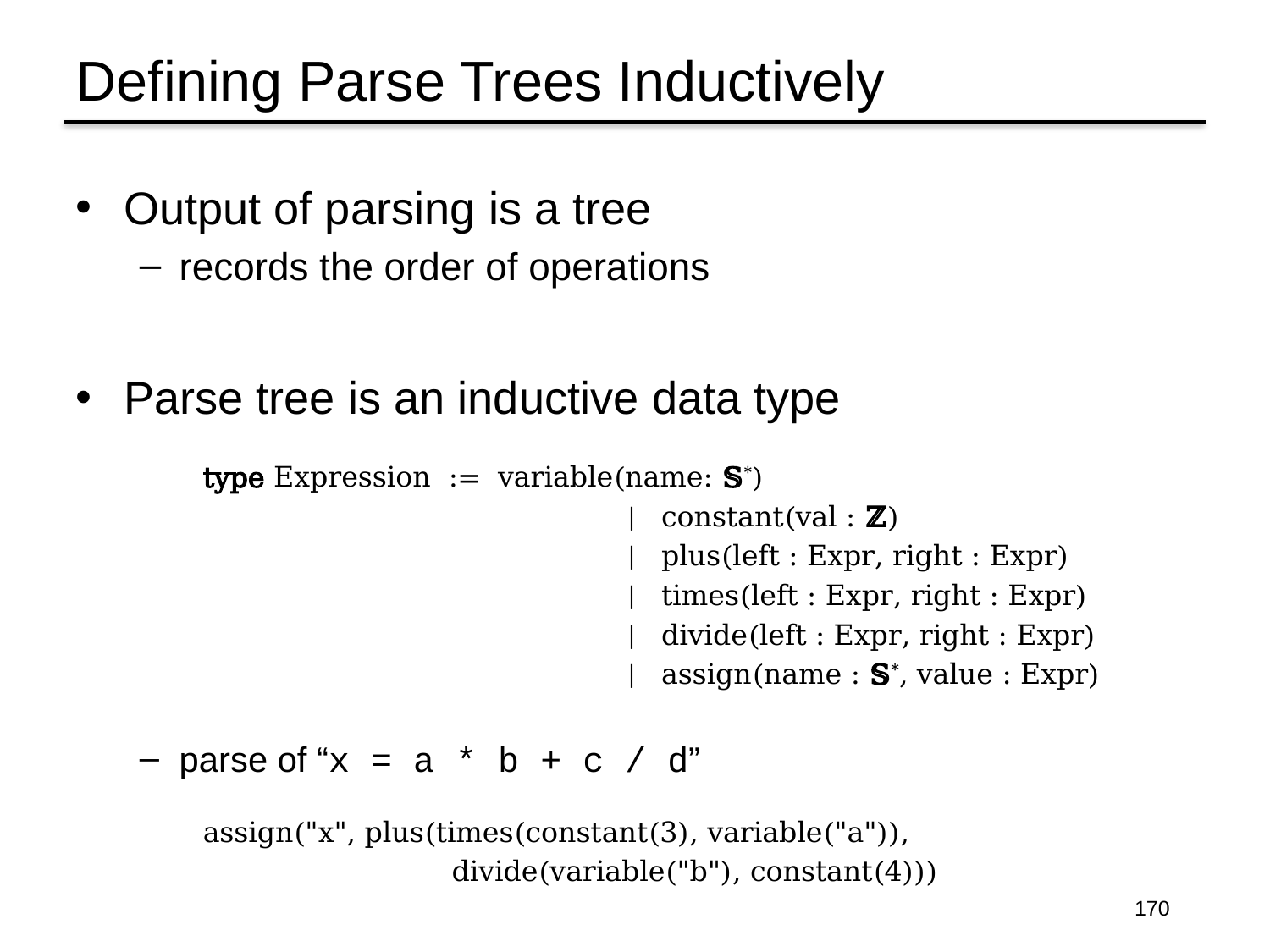

# Defining Parse Trees Inductively
Output of parsing is a tree
records the order of operations

Parse tree is an inductive data type

type Expression  :=  variable(name: 𝕊*)
			     |   constant(val : ℤ)
			     |   plus(left : Expr, right : Expr)
			     |   times(left : Expr, right : Expr)
			     |   divide(left : Expr, right : Expr)
			     |   assign(name : 𝕊*, value : Expr)

parse of “x = a * b + c / d”

assign("x", plus(times(constant(3), variable("a")),
                            divide(variable("b"), constant(4)))
170